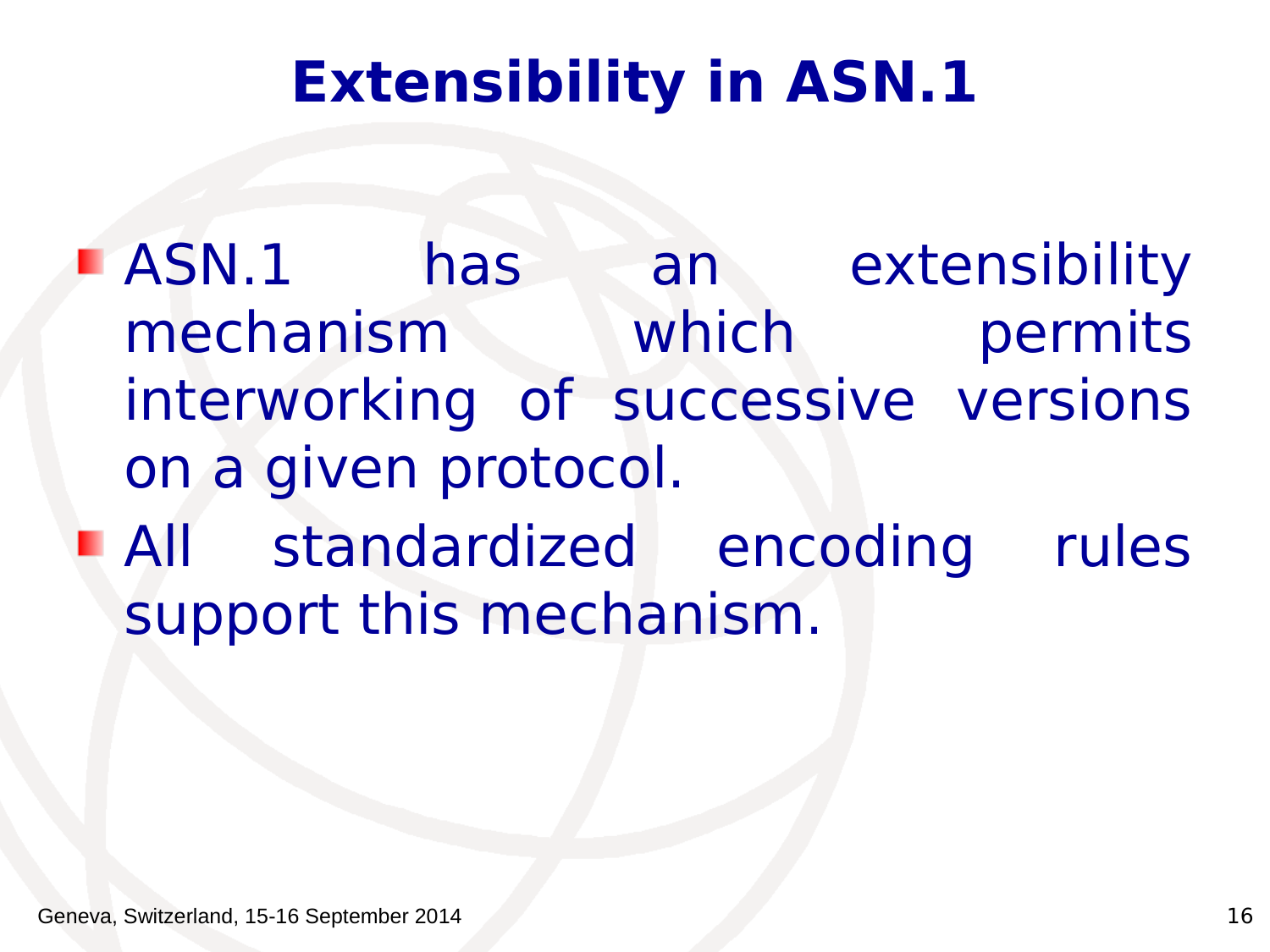

# Extensibility in ASN.1
ASN.1 has an extensibility mechanism which permits interworking of successive versions on a given protocol.
All standardized encoding rules support this mechanism.
Geneva, Switzerland, 15-16 September 2014
16